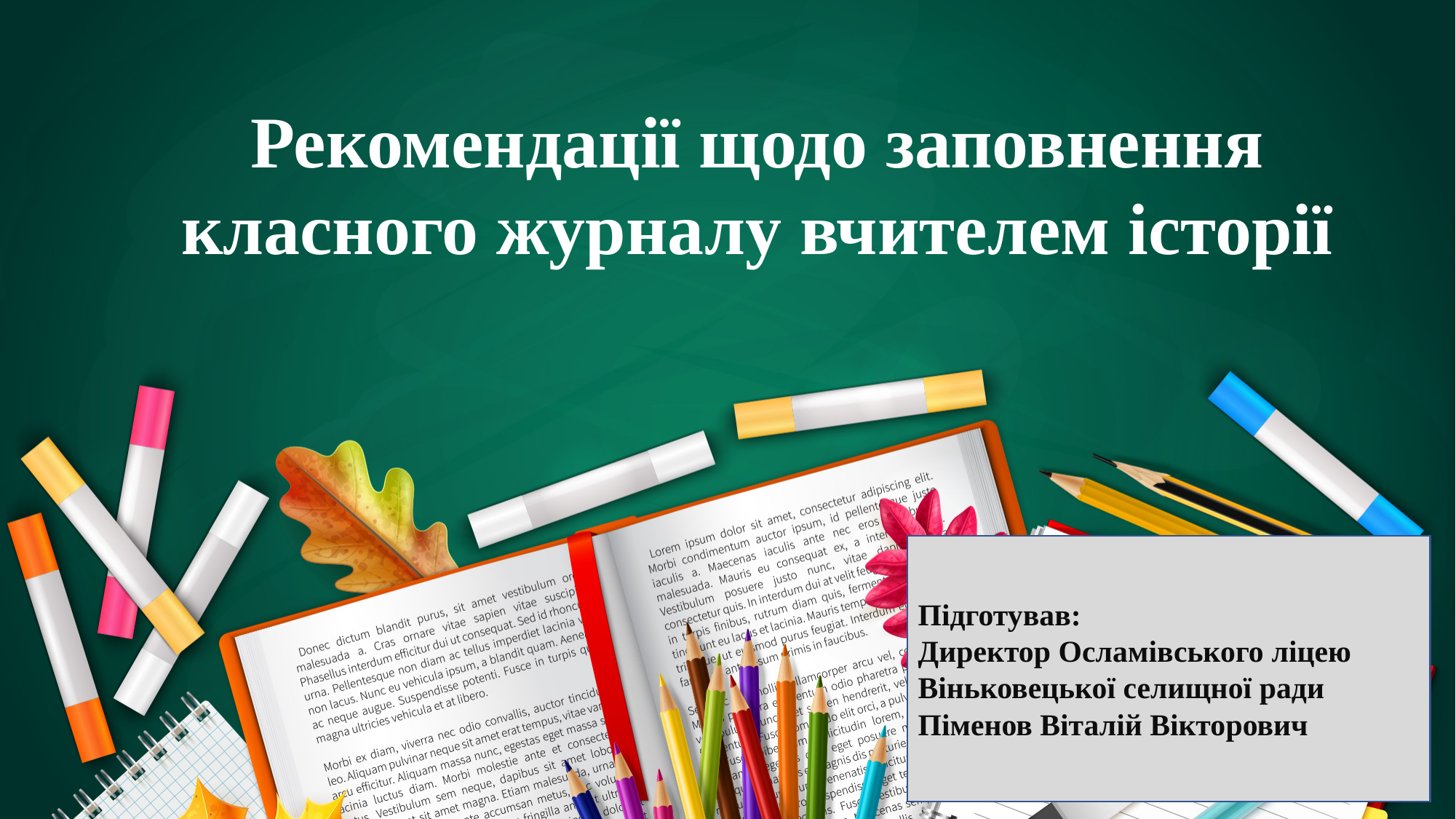

Рекомендації щодо заповнення
класного журналу вчителем історії
Підготував:
Директор Осламівського ліцею
Віньковецької селищної ради
Піменов Віталій Вікторович